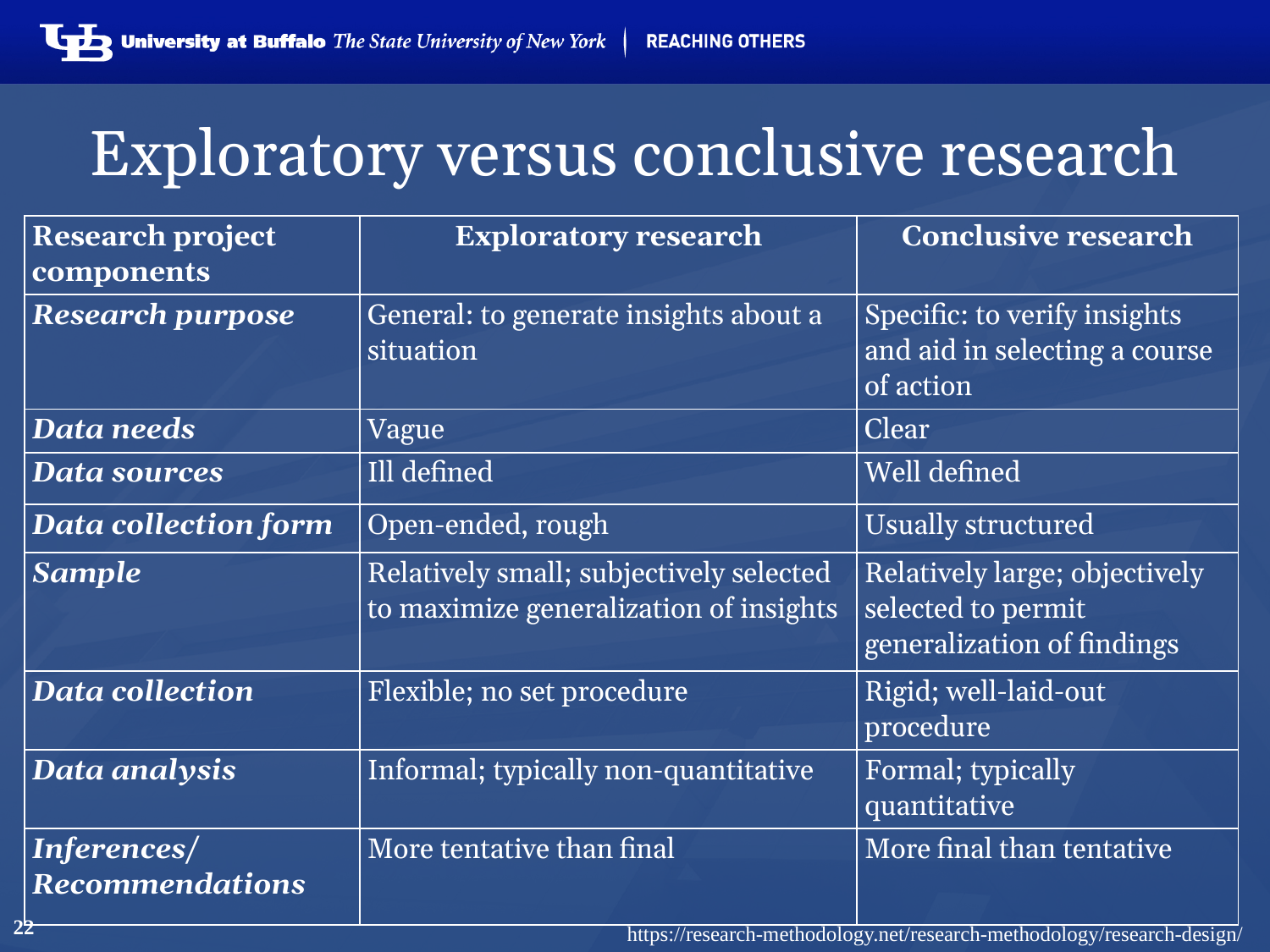

# Exploratory versus conclusive research
| Research project components | Exploratory research | Conclusive research |
| --- | --- | --- |
| Research purpose | General: to generate insights about a situation | Specific: to verify insights and aid in selecting a course of action |
| Data needs | Vague | Clear |
| Data sources | Ill defined | Well defined |
| Data collection form | Open-ended, rough | Usually structured |
| Sample | Relatively small; subjectively selected to maximize generalization of insights | Relatively large; objectively selected to permit generalization of findings |
| Data collection | Flexible; no set procedure | Rigid; well-laid-out procedure |
| Data analysis | Informal; typically non-quantitative | Formal; typically quantitative |
| Inferences/ Recommendations | More tentative than final | More final than tentative |
22
https://research-methodology.net/research-methodology/research-design/